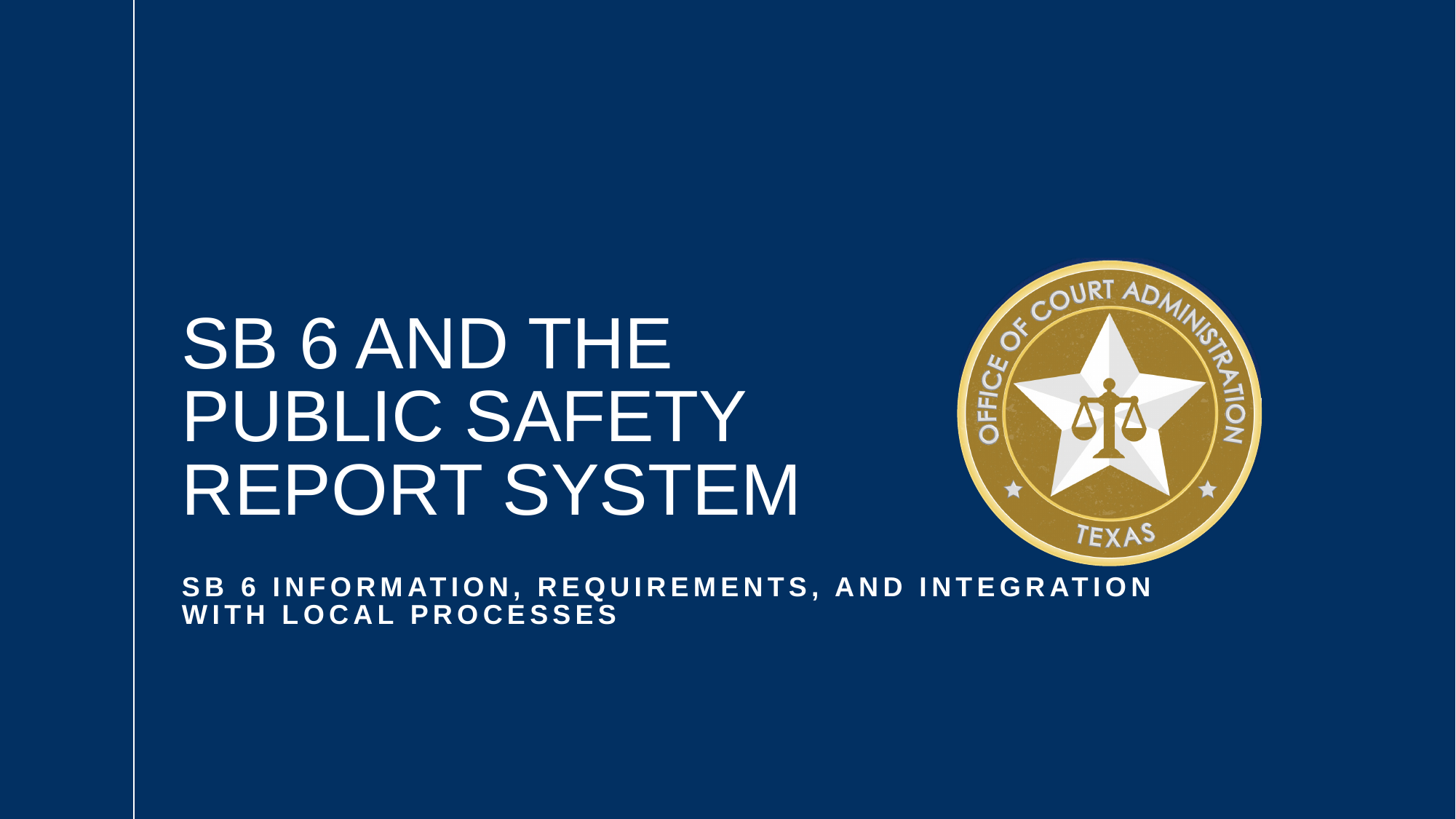

# SB 6 and the Public Safety Report System
SB 6 Information, Requirements, and integration with local processes